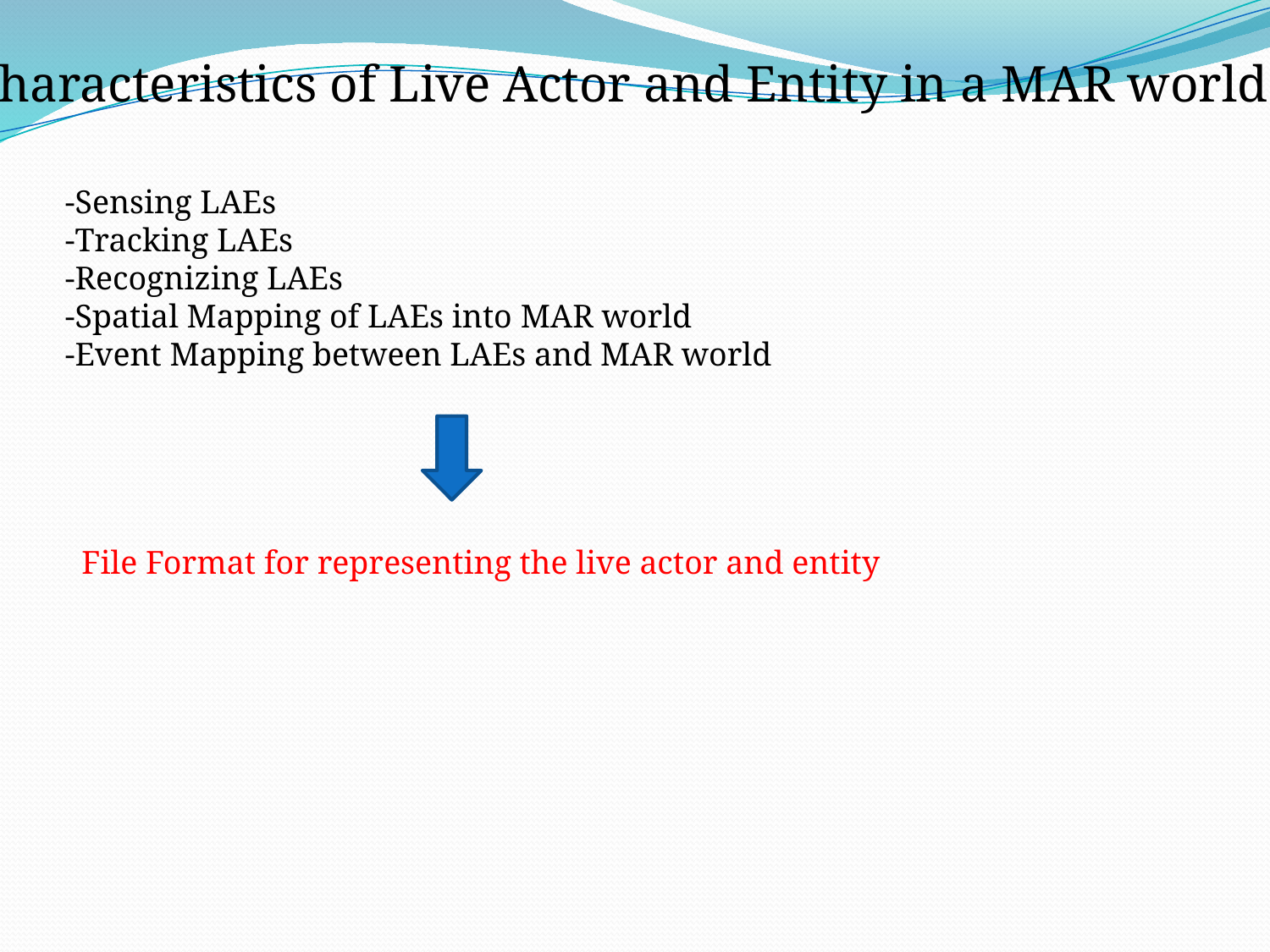

Characteristics of Live Actor and Entity in a MAR world
-Sensing LAEs
-Tracking LAEs
-Recognizing LAEs
-Spatial Mapping of LAEs into MAR world
-Event Mapping between LAEs and MAR world

File Format for representing the live actor and entity